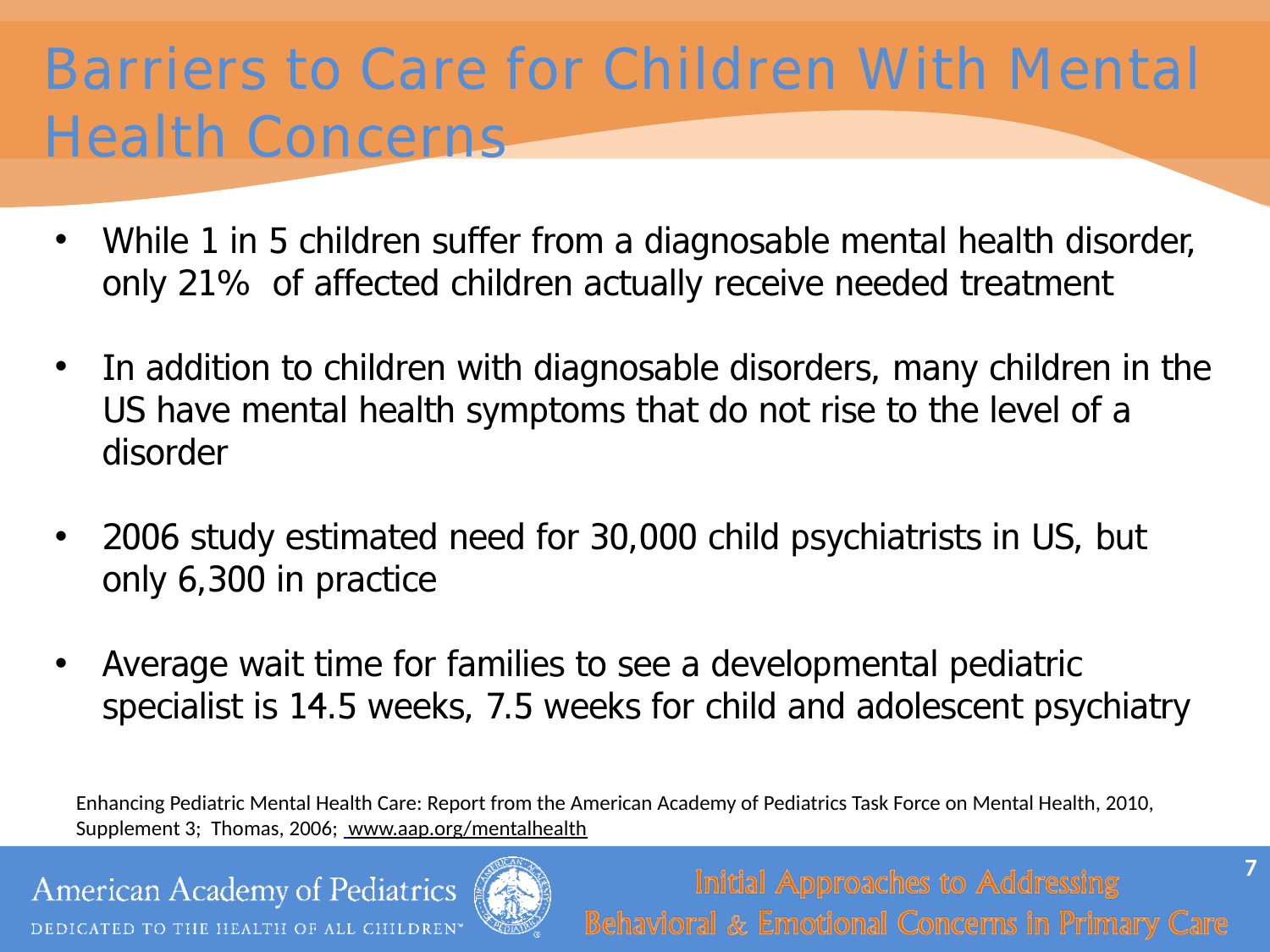

# Barriers to Care for Children With Mental Health Concerns
While 1 in 5 children suffer from a diagnosable mental health disorder, only 21%  of affected children actually receive needed treatment
In addition to children with diagnosable disorders, many children in the US have mental health symptoms that do not rise to the level of a disorder
2006 study estimated need for 30,000 child psychiatrists in US, but only 6,300 in practice
Average wait time for families to see a developmental pediatric specialist is 14.5 weeks, 7.5 weeks for child and adolescent psychiatry
Enhancing Pediatric Mental Health Care: Report from the American Academy of Pediatrics Task Force on Mental Health, 2010, Supplement 3;  Thomas, 2006;  www.aap.org/mentalhealth
7